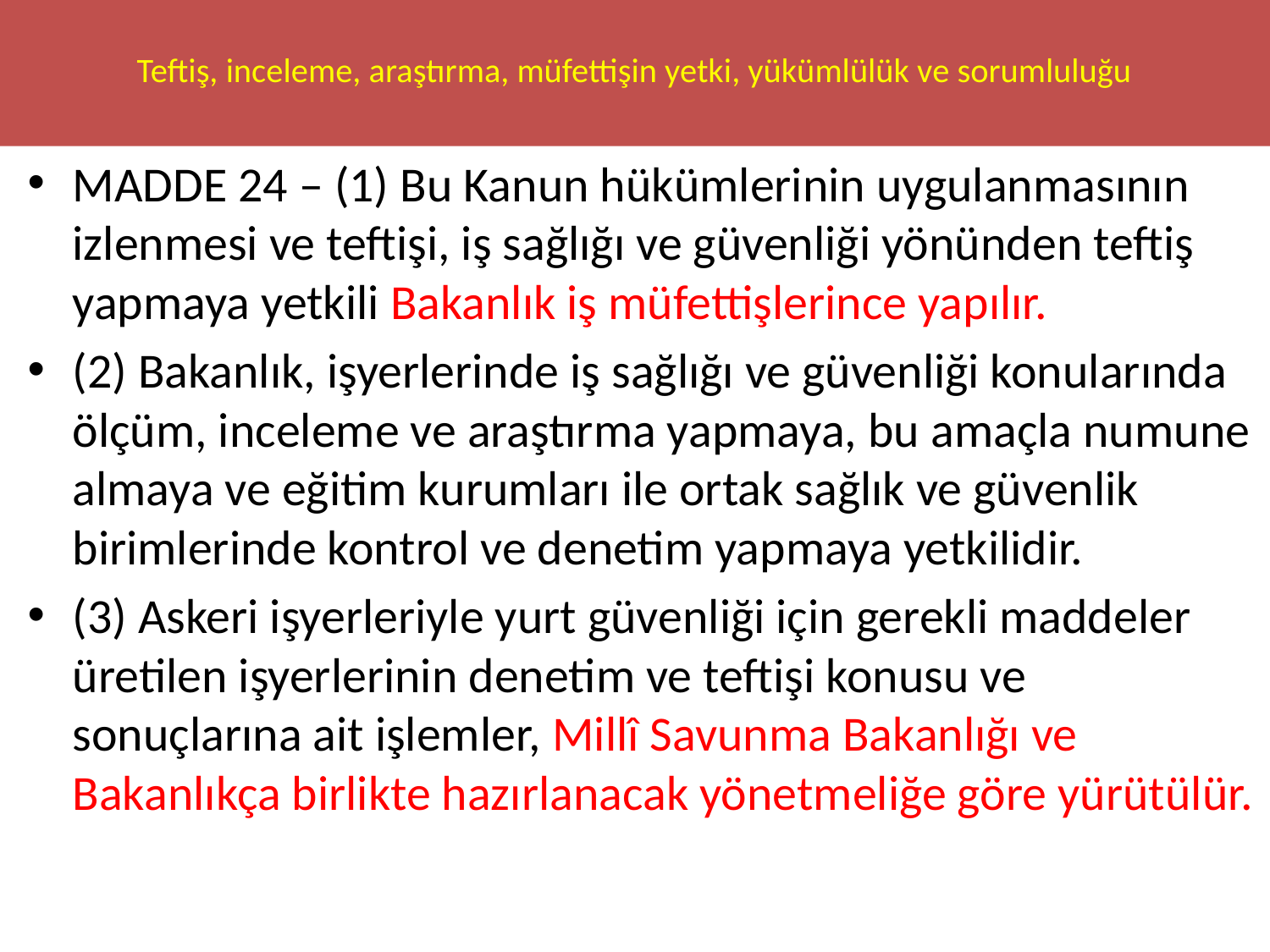

# Teftiş, inceleme, araştırma, müfettişin yetki, yükümlülük ve sorumluluğu
MADDE 24 – (1) Bu Kanun hükümlerinin uygulanmasının izlenmesi ve teftişi, iş sağlığı ve güvenliği yönünden teftiş yapmaya yetkili Bakanlık iş müfettişlerince yapılır.
(2) Bakanlık, işyerlerinde iş sağlığı ve güvenliği konularında ölçüm, inceleme ve araştırma yapmaya, bu amaçla numune almaya ve eğitim kurumları ile ortak sağlık ve güvenlik birimlerinde kontrol ve denetim yapmaya yetkilidir.
(3) Askeri işyerleriyle yurt güvenliği için gerekli maddeler üretilen işyerlerinin denetim ve teftişi konusu ve sonuçlarına ait işlemler, Millî Savunma Bakanlığı ve Bakanlıkça birlikte hazırlanacak yönetmeliğe göre yürütülür.